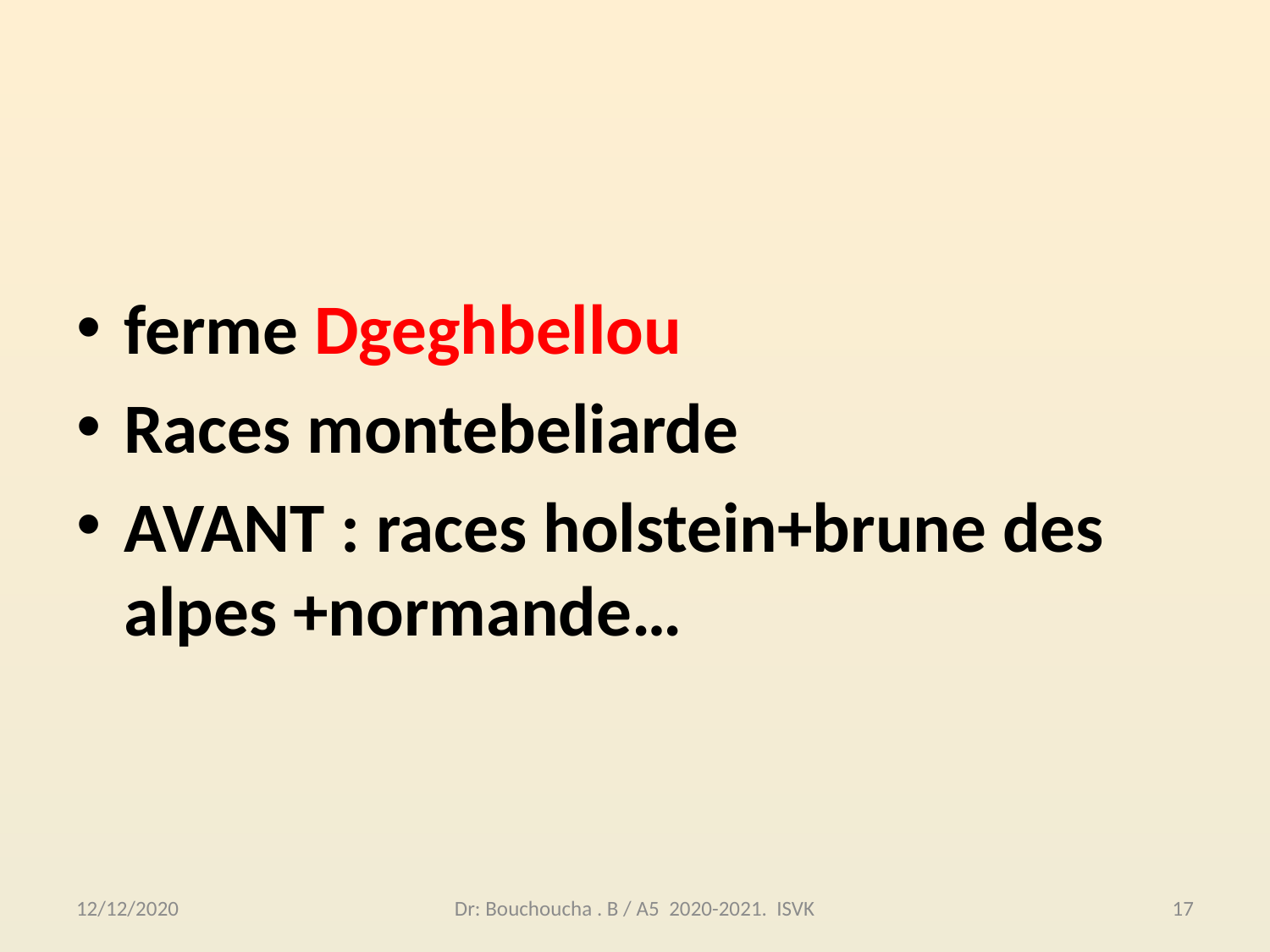

ferme Dgeghbellou
Races montebeliarde
AVANT : races holstein+brune des alpes +normande…
12/12/2020
Dr: Bouchoucha . B / A5  2020-2021.  ISVK
17